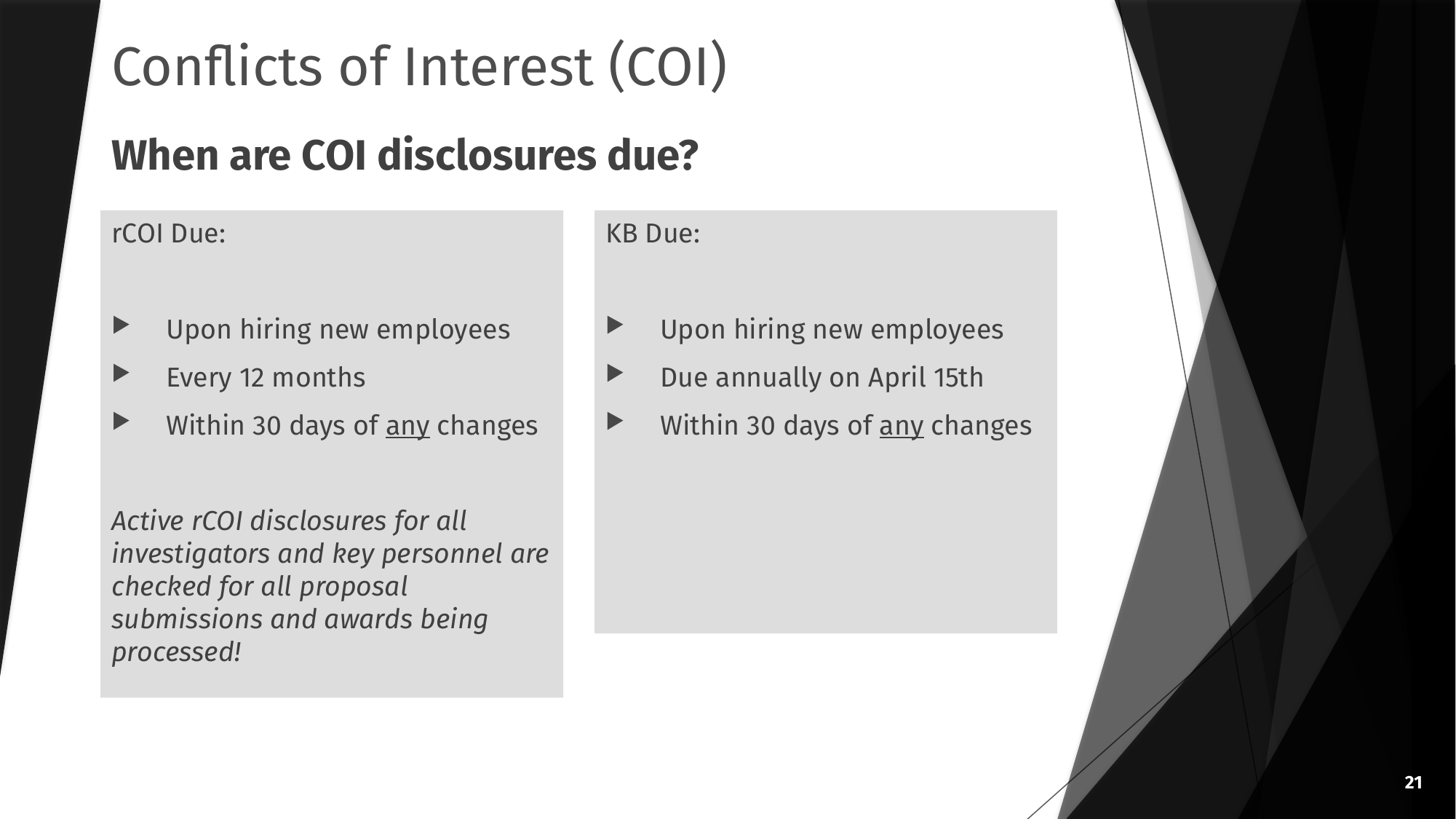

# Conflicts of Interest (COI)
When are COI disclosures due?
rCOI Due:

Upon hiring new employees
Every 12 months
Within 30 days of any changes

Active rCOI disclosures for all investigators and key personnel are checked for all proposal submissions and awards being processed!
KB Due:

Upon hiring new employees
Due annually on April 15th
Within 30 days of any changes

21